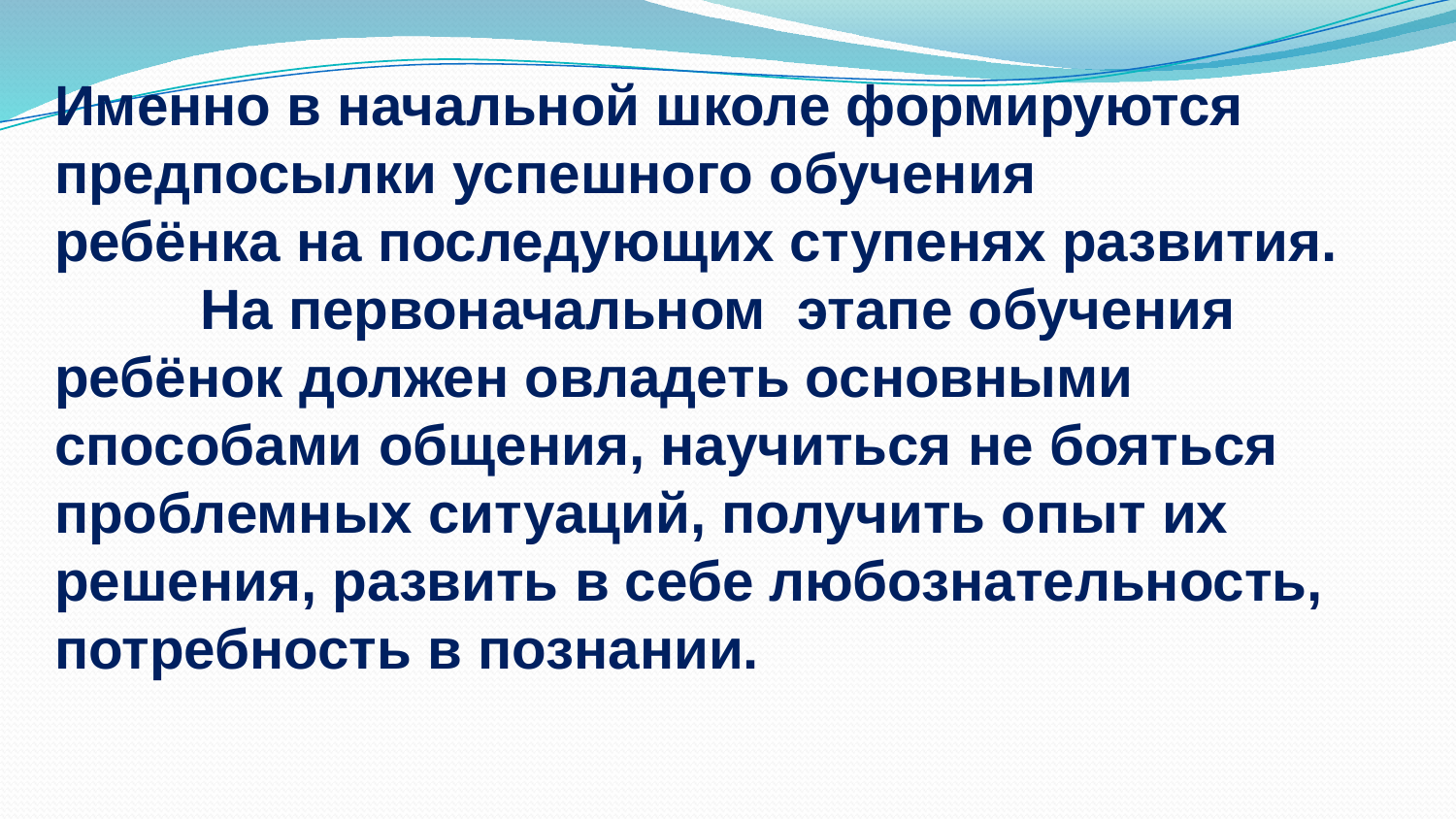

Именно в начальной школе формируются предпосылки успешного обучения
ребёнка на последующих ступенях развития.
	На первоначальном  этапе обучения ребёнок должен овладеть основными способами общения, научиться не бояться проблемных ситуаций, получить опыт их решения, развить в себе любознательность, потребность в познании.